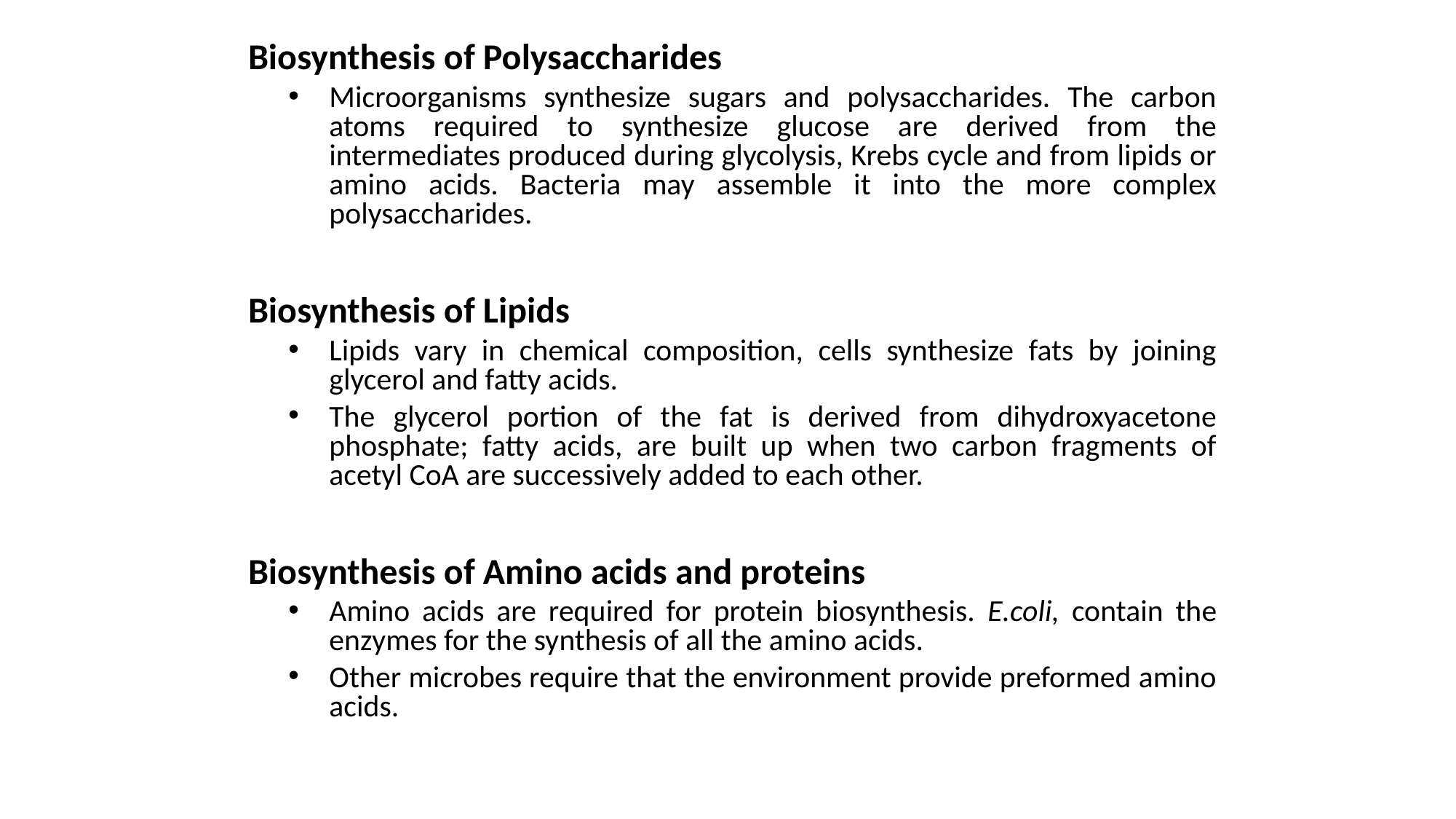

Biosynthesis of Polysaccharides
Microorganisms synthesize sugars and polysaccharides. The carbon atoms required to synthesize glucose are derived from the intermediates produced during glycolysis, Krebs cycle and from lipids or amino acids. Bacteria may assemble it into the more complex polysaccharides.

Biosynthesis of Lipids
Lipids vary in chemical composition, cells synthesize fats by joining glycerol and fatty acids.
The glycerol portion of the fat is derived from dihydroxyacetone phosphate; fatty acids, are built up when two carbon fragments of acetyl CoA are successively added to each other.

Biosynthesis of Amino acids and proteins
Amino acids are required for protein biosynthesis. E.coli, contain the enzymes for the synthesis of all the amino acids.
Other microbes require that the environment provide preformed amino acids.